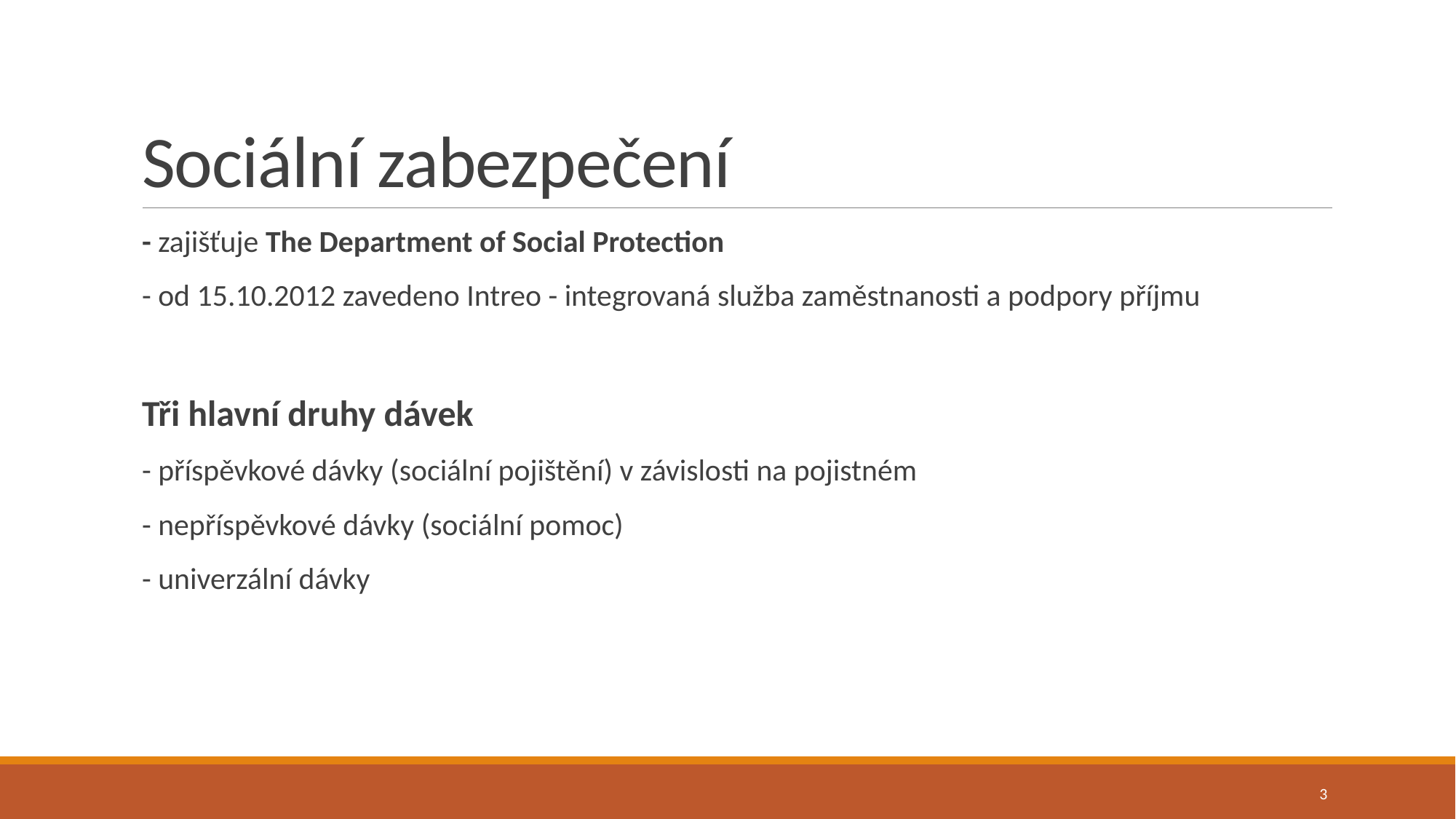

# Sociální zabezpečení
- zajišťuje The Department of Social Protection
- od 15.10.2012 zavedeno Intreo - integrovaná služba zaměstnanosti a podpory příjmu

Tři hlavní druhy dávek
- příspěvkové dávky (sociální pojištění) v závislosti na pojistném
- nepříspěvkové dávky (sociální pomoc)
- univerzální dávky
3